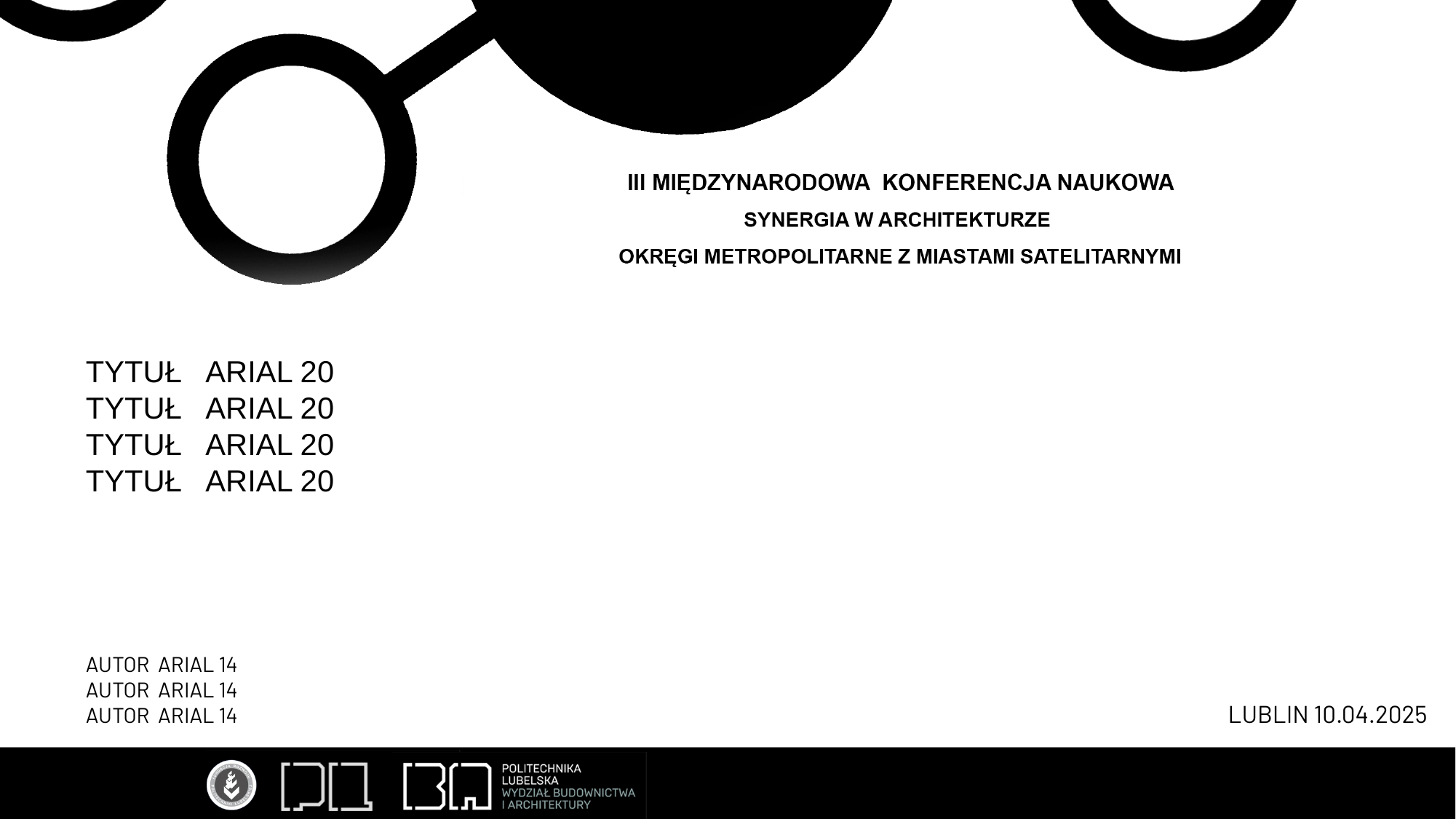

TYTUŁ   ARIAL 20
TYTUŁ   ARIAL 20
TYTUŁ   ARIAL 20
TYTUŁ   ARIAL 20
AUTOR  ARIAL 14
AUTOR  ARIAL 14
AUTOR  ARIAL 14
LUBLIN 10.04.2025
Numeracja 1/x